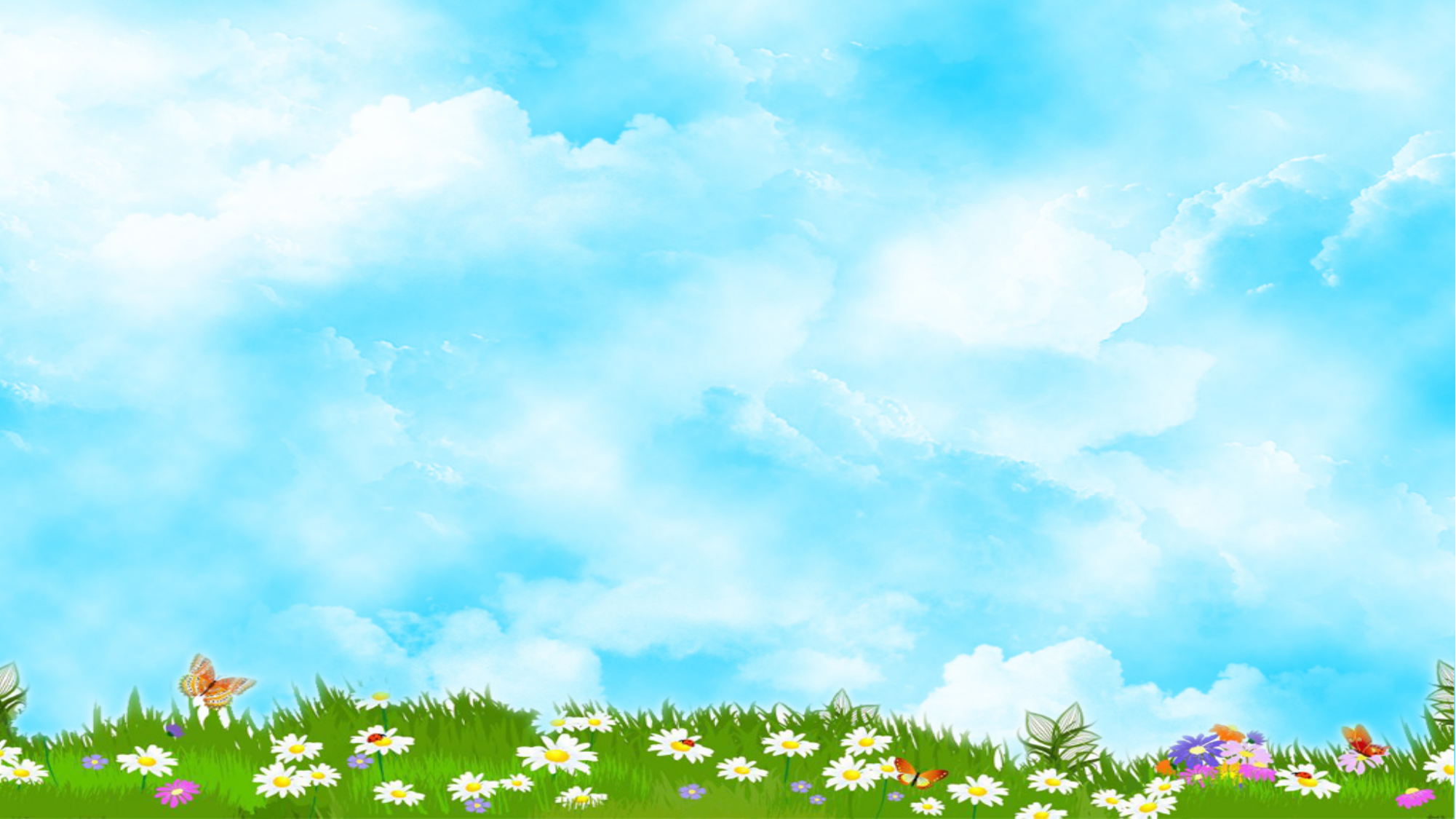

# IV. THỐNG NHẤT NỘI DUNG CHUYÊN MÔN 1. Triển khai văn bản 2848/GDĐT-TH về hướng dẫn chuyên môn cấp tiểu học năm học 2020 – 2021 ngày 8/9/2020 của Sở Giáo dục và Đào tạo. 2. Triển khai thông tư 27 và những điểm mới